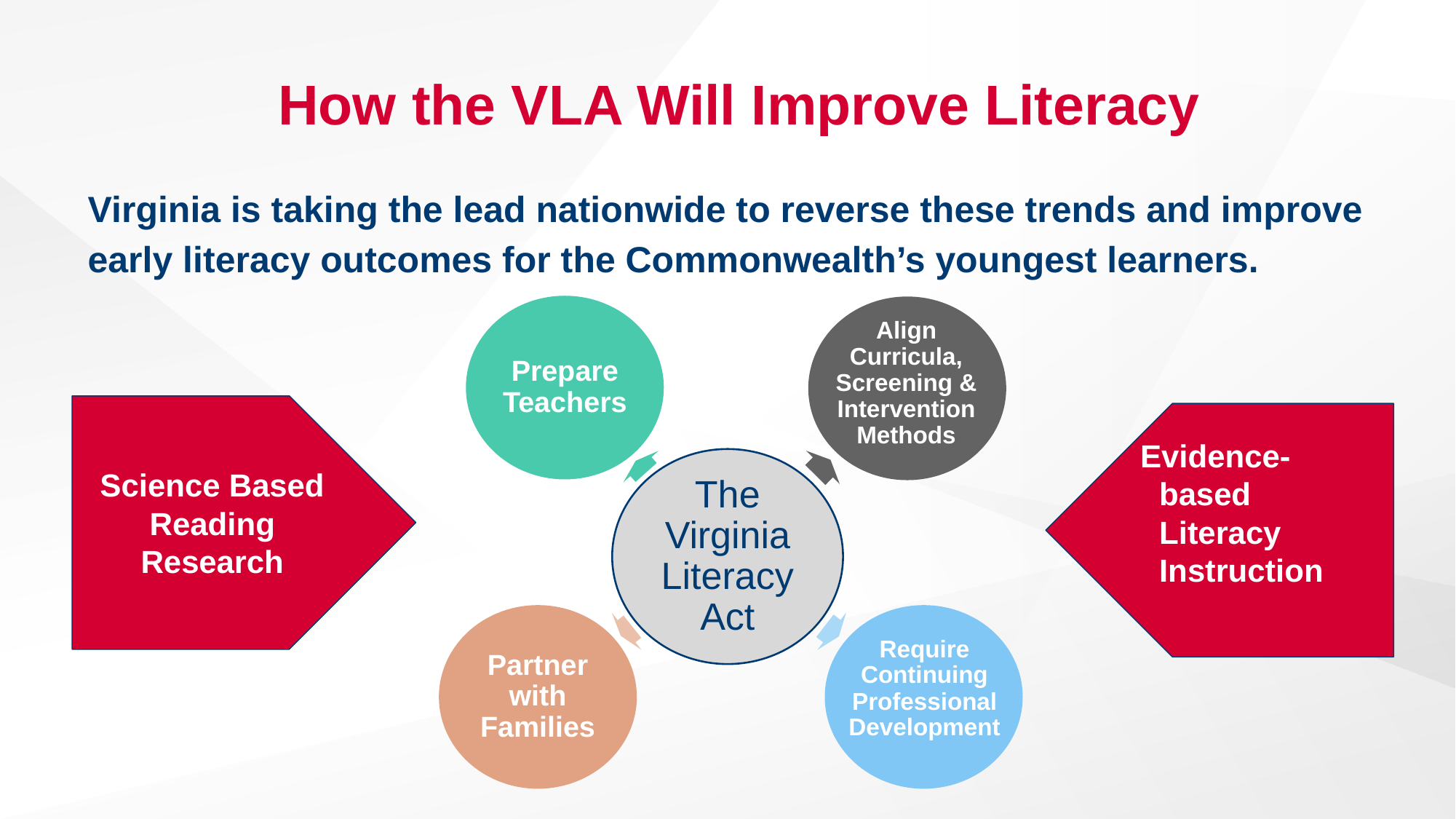

How the VLA Will Improve Literacy
Virginia is taking the lead nationwide to reverse these trends and improve early literacy outcomes for the Commonwealth’s youngest learners.

Align Curricula, Screening & Intervention Methods
Prepare Teachers

The Virginia Literacy Act

Require Continuing Professional Development
Partner with Families
Science Based Reading Research
  Evidence-
    based
    Literacy
    Instruction

Science Based Reading Research